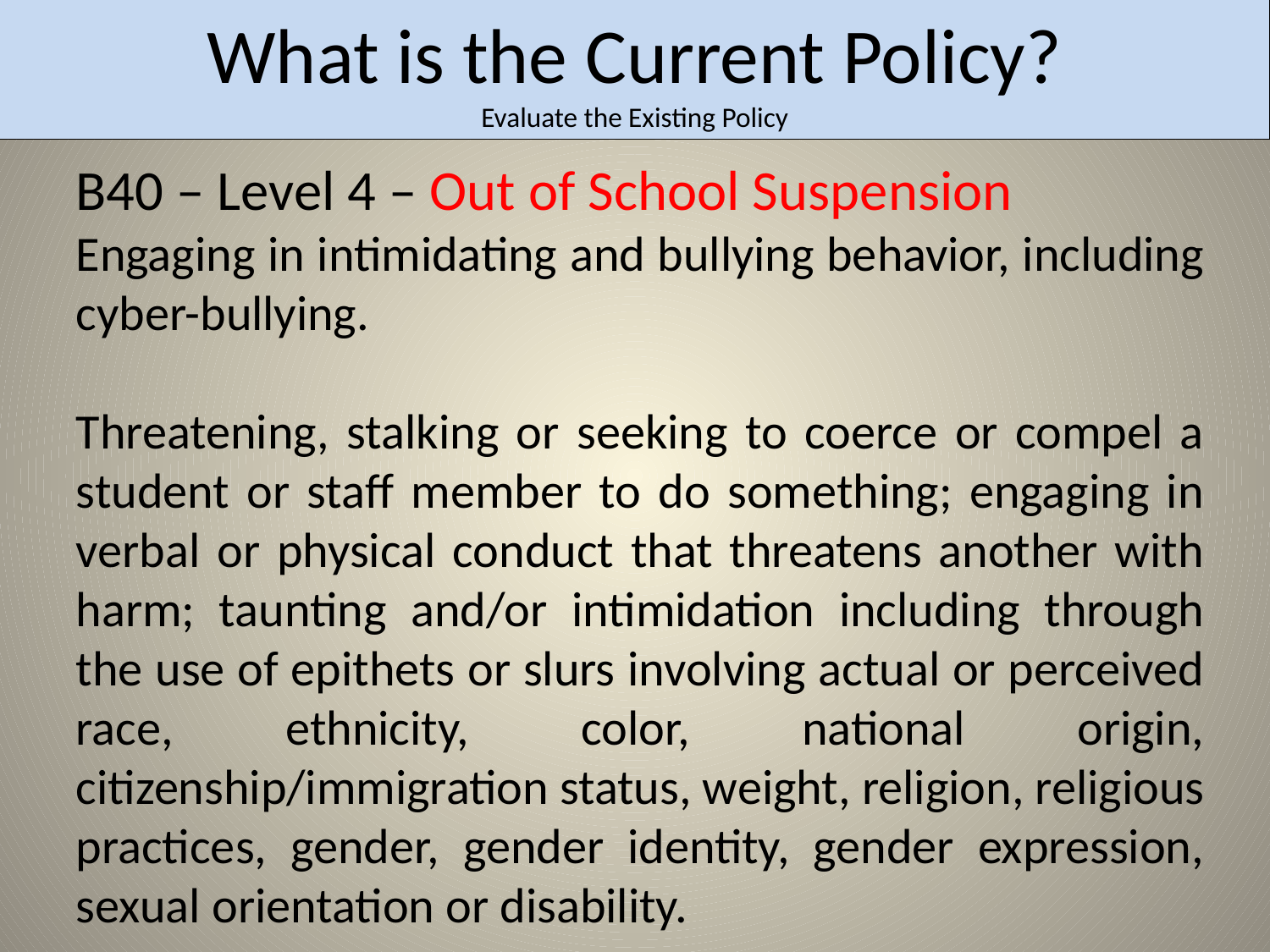

What is the Current Policy?
Evaluate the Existing Policy
B40 – Level 4 – Out of School Suspension
Engaging in intimidating and bullying behavior, including cyber-bullying.

Threatening, stalking or seeking to coerce or compel a student or staff member to do something; engaging in verbal or physical conduct that threatens another with harm; taunting and/or intimidation including through the use of epithets or slurs involving actual or perceived race, ethnicity, color, national origin, citizenship/immigration status, weight, religion, religious practices, gender, gender identity, gender expression, sexual orientation or disability.